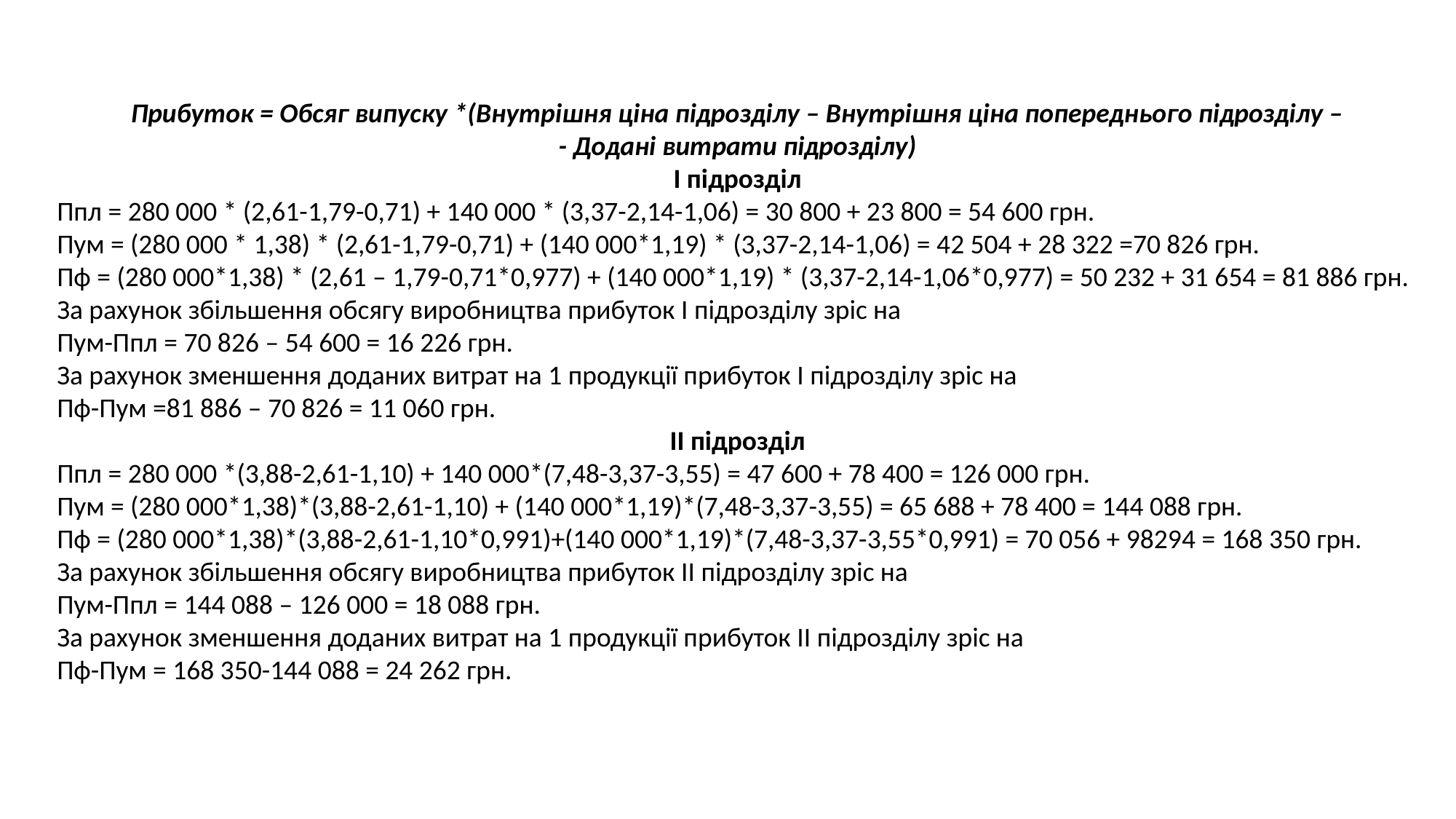

Прибуток = Обсяг випуску *(Внутрішня ціна підрозділу – Внутрішня ціна попереднього підрозділу –
- Додані витрати підрозділу)
І підрозділ
Ппл = 280 000 * (2,61-1,79-0,71) + 140 000 * (3,37-2,14-1,06) = 30 800 + 23 800 = 54 600 грн.
Пум = (280 000 * 1,38) * (2,61-1,79-0,71) + (140 000*1,19) * (3,37-2,14-1,06) = 42 504 + 28 322 =70 826 грн.
Пф = (280 000*1,38) * (2,61 – 1,79-0,71*0,977) + (140 000*1,19) * (3,37-2,14-1,06*0,977) = 50 232 + 31 654 = 81 886 грн.
За рахунок збільшення обсягу виробництва прибуток І підрозділу зріс на
Пум-Ппл = 70 826 – 54 600 = 16 226 грн.
За рахунок зменшення доданих витрат на 1 продукції прибуток І підрозділу зріс на
Пф-Пум =81 886 – 70 826 = 11 060 грн.
ІІ підрозділ
Ппл = 280 000 *(3,88-2,61-1,10) + 140 000*(7,48-3,37-3,55) = 47 600 + 78 400 = 126 000 грн.
Пум = (280 000*1,38)*(3,88-2,61-1,10) + (140 000*1,19)*(7,48-3,37-3,55) = 65 688 + 78 400 = 144 088 грн.
Пф = (280 000*1,38)*(3,88-2,61-1,10*0,991)+(140 000*1,19)*(7,48-3,37-3,55*0,991) = 70 056 + 98294 = 168 350 грн.
За рахунок збільшення обсягу виробництва прибуток ІІ підрозділу зріс на
Пум-Ппл = 144 088 – 126 000 = 18 088 грн.
За рахунок зменшення доданих витрат на 1 продукції прибуток ІІ підрозділу зріс на
Пф-Пум = 168 350-144 088 = 24 262 грн.